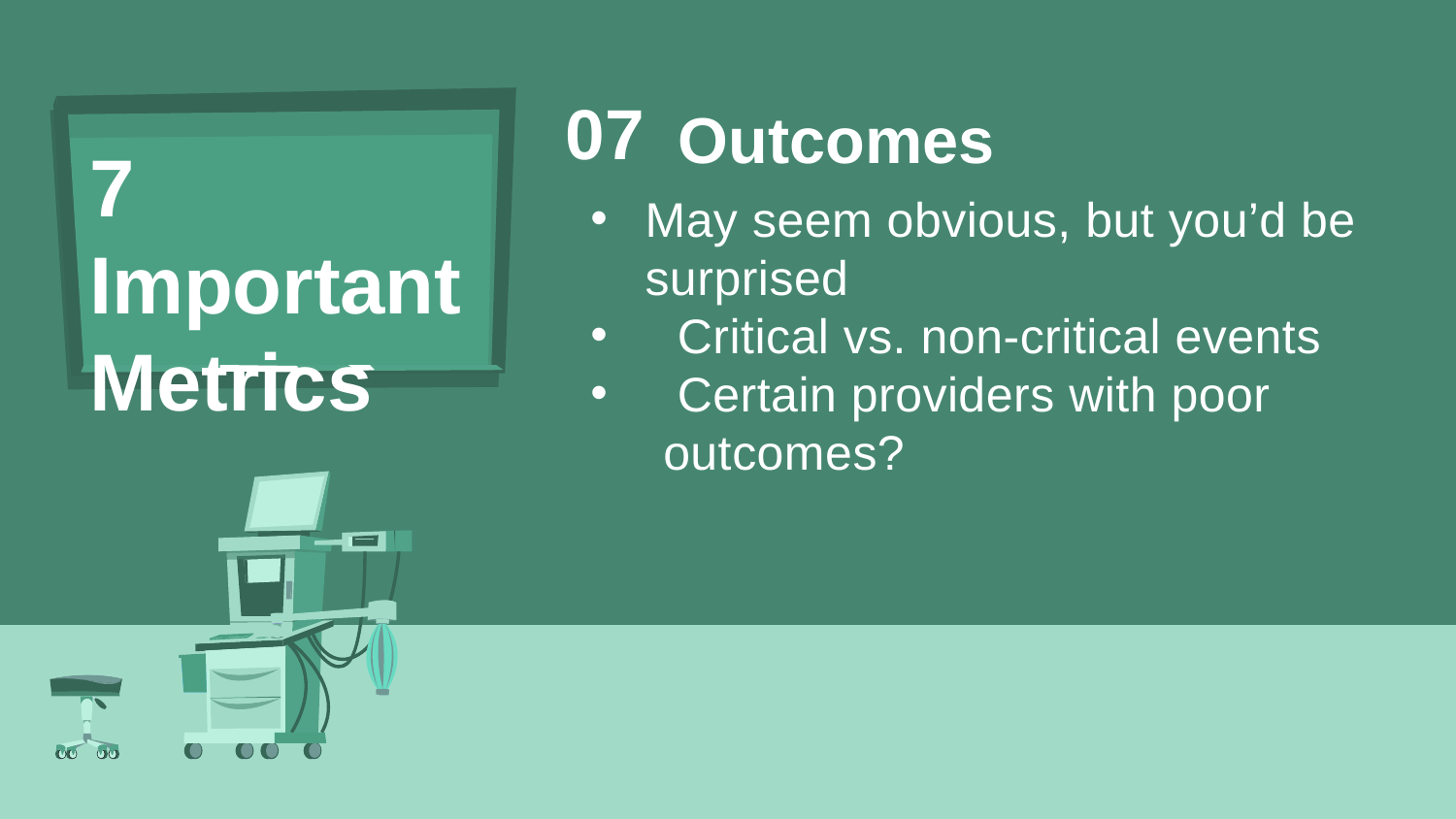

# 07
Outcomes
7 Important Metrics
May seem obvious, but you’d be surprised
 Critical vs. non-critical events
 Certain providers with poor outcomes?